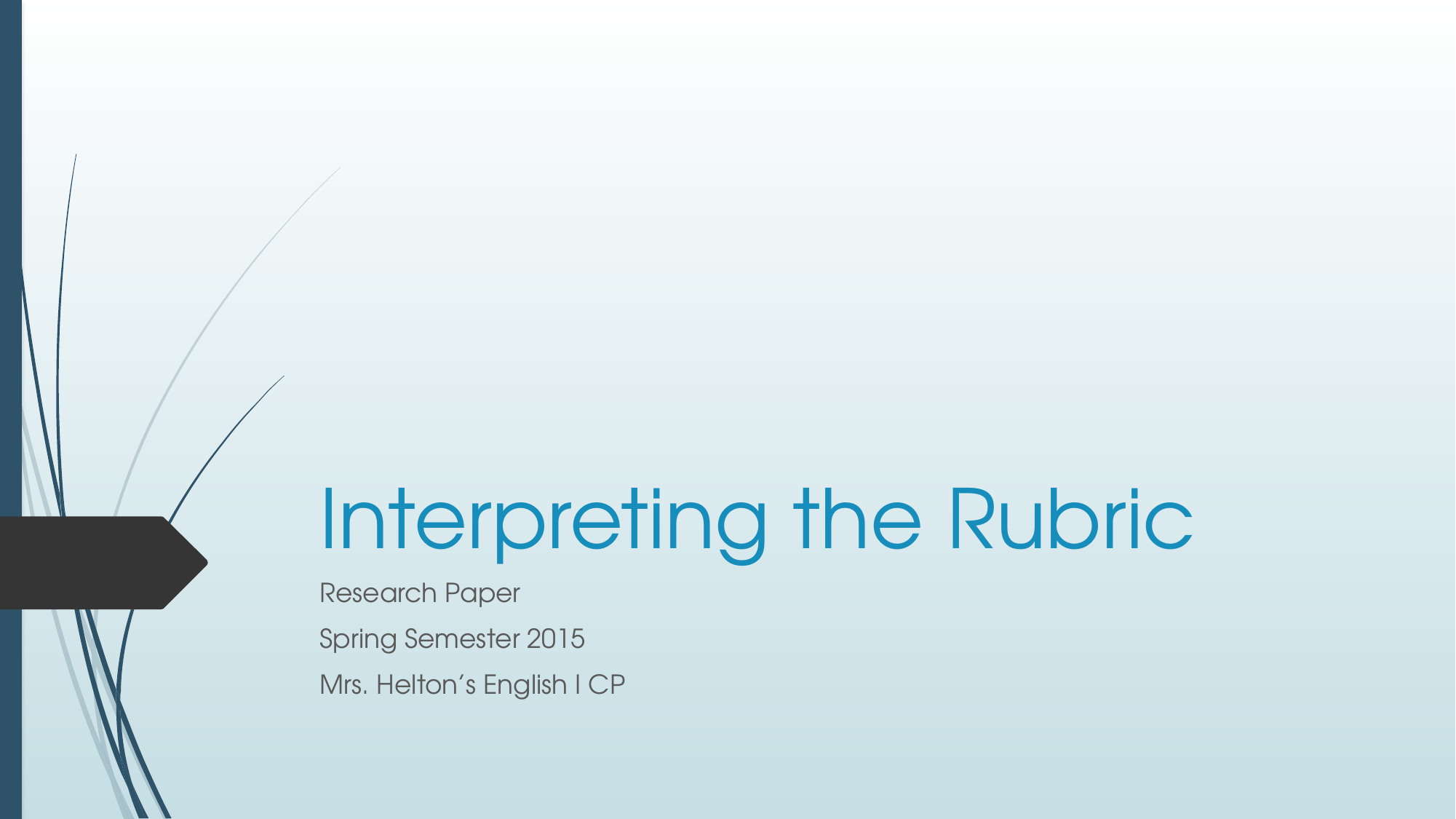

# Interpreting the Rubric
Research Paper
Spring Semester 2015
Mrs. Helton’s English I CP